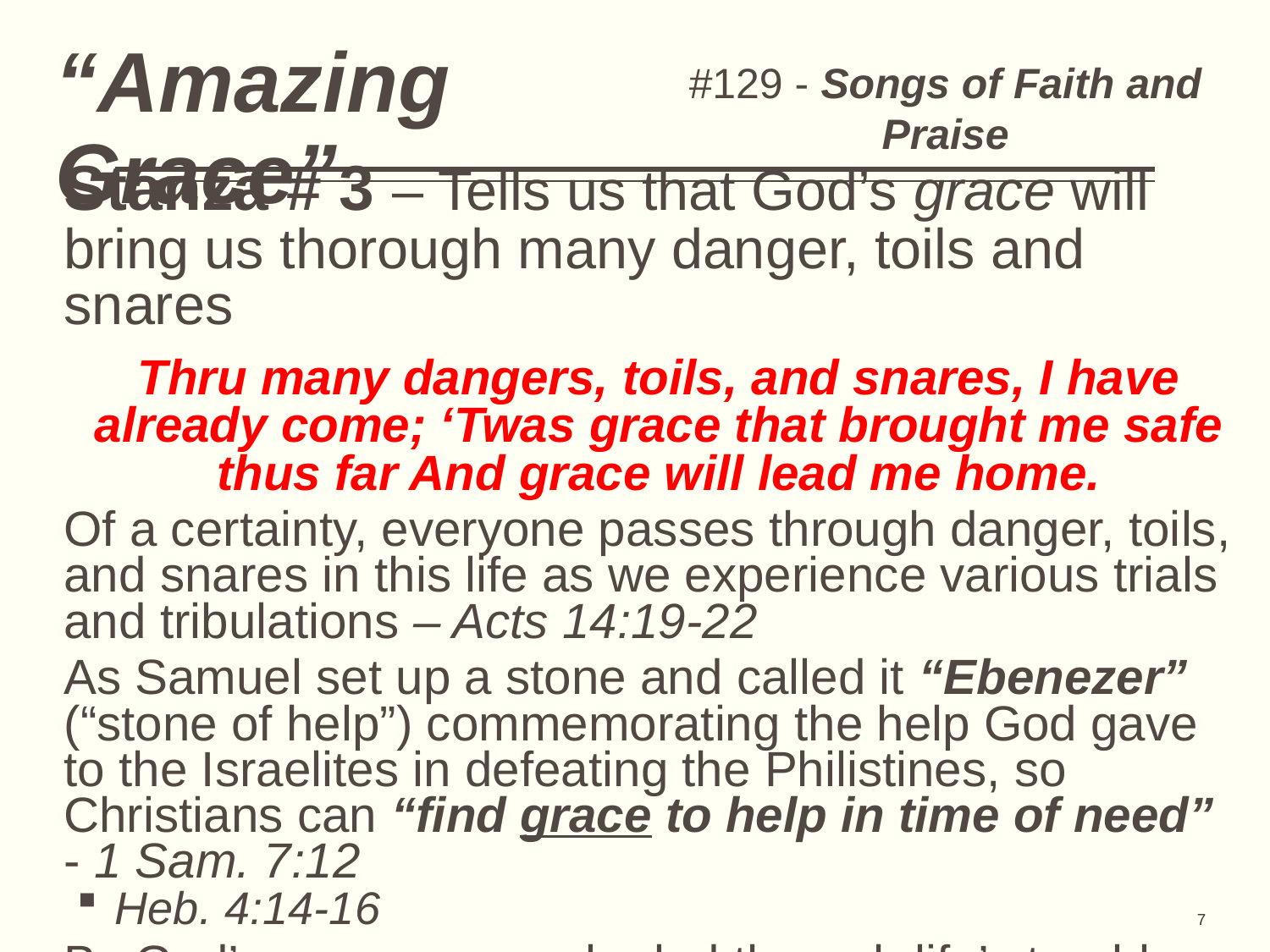

# “Amazing Grace”
#129 - Songs of Faith and Praise
Stanza # 3 – Tells us that God’s grace will bring us thorough many danger, toils and snares
Thru many dangers, toils, and snares, I have already come; ‘Twas grace that brought me safe thus far And grace will lead me home.
Of a certainty, everyone passes through danger, toils, and snares in this life as we experience various trials and tribulations – Acts 14:19-22
As Samuel set up a stone and called it “Ebenezer” (“stone of help”) commemorating the help God gave to the Israelites in defeating the Philistines, so Christians can “find grace to help in time of need”  - 1 Sam. 7:12
Heb. 4:14-16
By God’s grace we can be led through life’s troubles to our eternal home – 1 Pet. 1:13
7